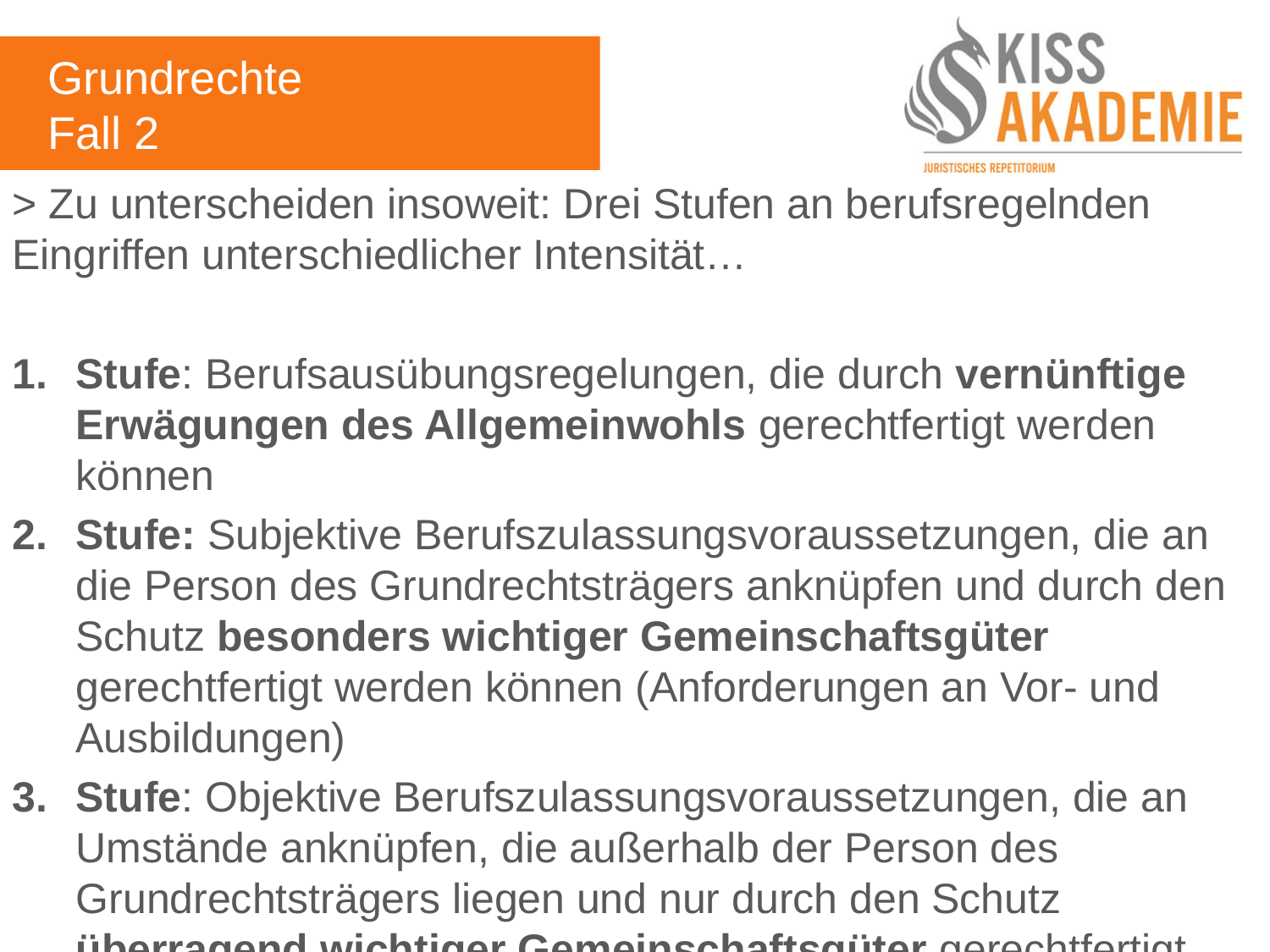

Grundrechte
Fall 2
> Zu unterscheiden insoweit: Drei Stufen an berufsregelnden Eingriffen unterschiedlicher Intensität…

Stufe: Berufsausübungsregelungen, die durch vernünftige Erwägungen des Allgemeinwohls gerechtfertigt werden können
Stufe: Subjektive Berufszulassungsvoraussetzungen, die an die Person des Grundrechtsträgers anknüpfen und durch den Schutz besonders wichtiger Gemeinschaftsgüter gerechtfertigt werden können (Anforderungen an Vor- und Ausbildungen)
Stufe: Objektive Berufszulassungsvoraussetzungen, die an Umstände anknüpfen, die außerhalb der Person des Grundrechtsträgers liegen und nur durch den Schutz überragend wichtiger Gemeinschaftsgüter gerechtfertigt werden können (bspw. Begrenzung der Anzahl der Notariate in Hamburg )